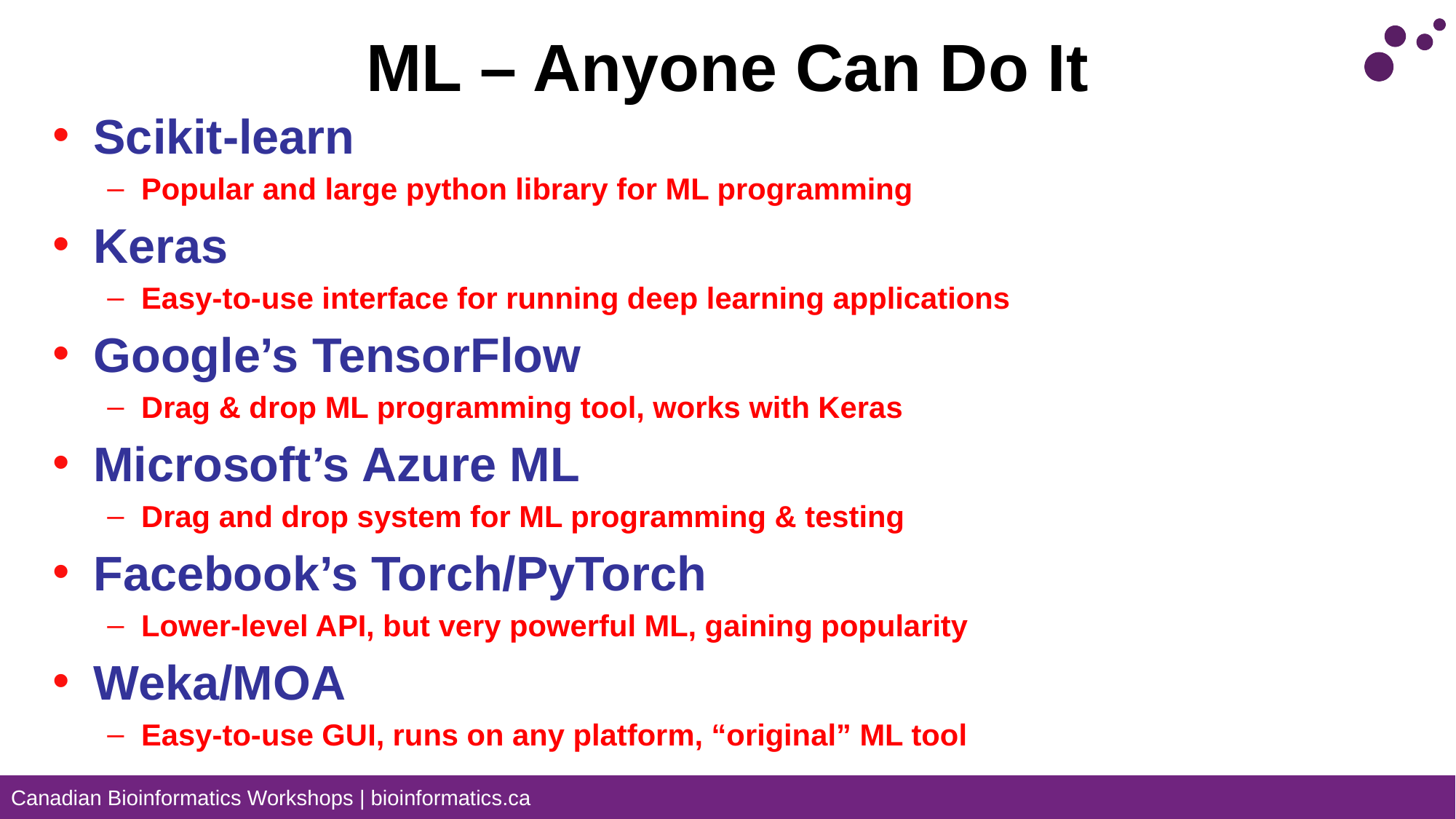

# ML – Anyone Can Do It
Scikit-learn
Popular and large python library for ML programming
Keras
Easy-to-use interface for running deep learning applications
Google’s TensorFlow
Drag & drop ML programming tool, works with Keras
Microsoft’s Azure ML
Drag and drop system for ML programming & testing
Facebook’s Torch/PyTorch
Lower-level API, but very powerful ML, gaining popularity
Weka/MOA
Easy-to-use GUI, runs on any platform, “original” ML tool